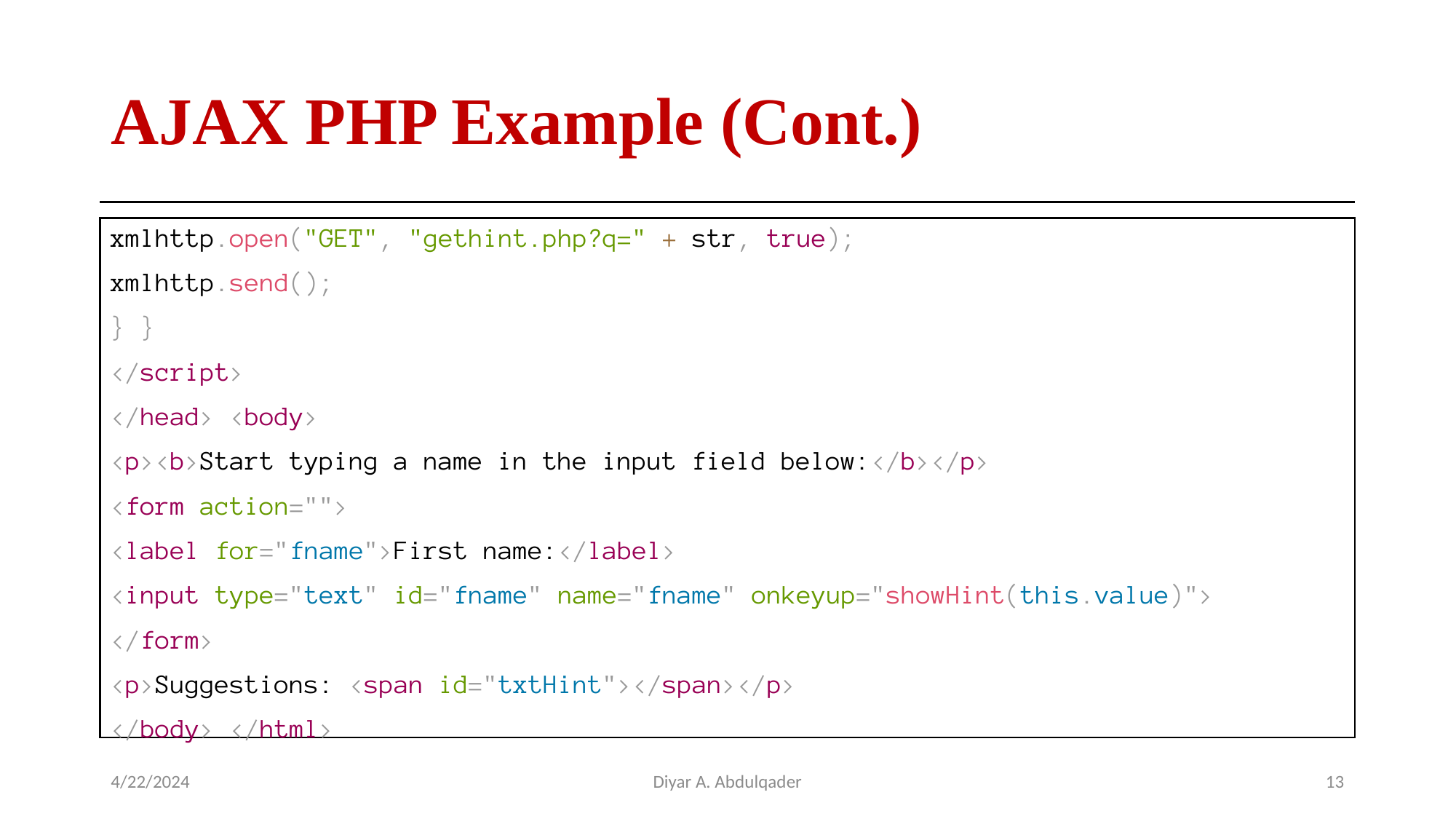

# AJAX PHP Example (Cont.)
xmlhttp.open("GET", "gethint.php?q=" + str, true);
xmlhttp.send();
} }
</script>
</head> <body>
<p><b>Start typing a name in the input field below:</b></p>
<form action="">
<label for="fname">First name:</label>
<input type="text" id="fname" name="fname" onkeyup="showHint(this.value)">
</form>
<p>Suggestions: <span id="txtHint"></span></p>
</body> </html>
4/22/2024
Diyar A. Abdulqader
13